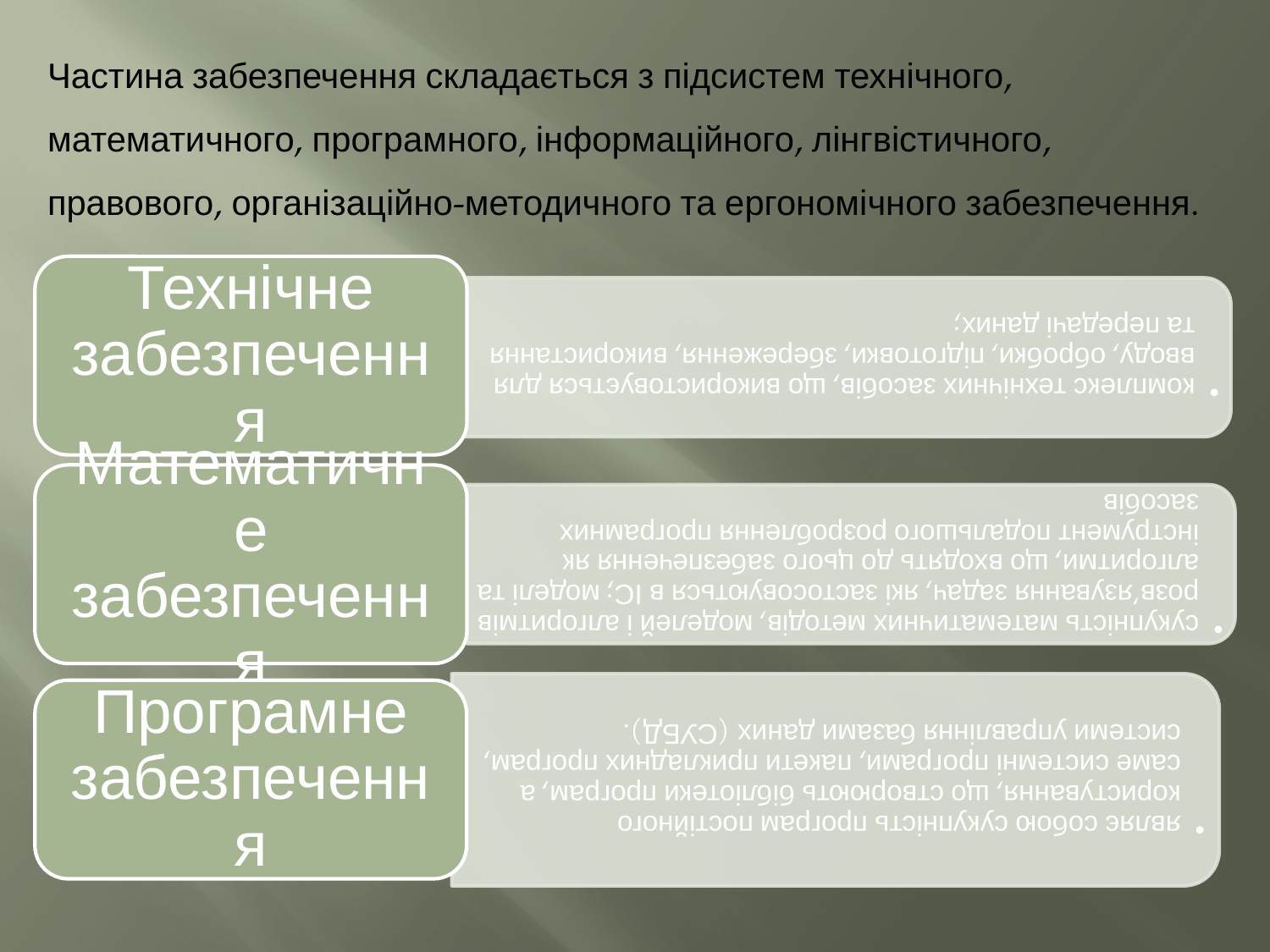

Частина забезпечення складається з підсистем технічного, математичного, програмного, інформаційного, лінгвістичного, правового, організаційно-методичного та ергономічного забезпечення.

комплекс технічних засобів, що використовується для вводу, обробки, підготовки, збереження, використання та передачі даних;
Технічне забезпечення
сукупність математичних методів, моделей і алгоритмів розв’язування задач, які застосовуються в ІС; моделі та алгоритми, що входять до цього забезпечення як інструмент подальшого розроблення програмних засобів
Математичне забезпечення
являє собою сукупність програм постійного користування, що створюють бібліотеки програм, а саме системні програми, пакети прикладних програм, системи управління базами даних (СУБД).
Програмне забезпечення